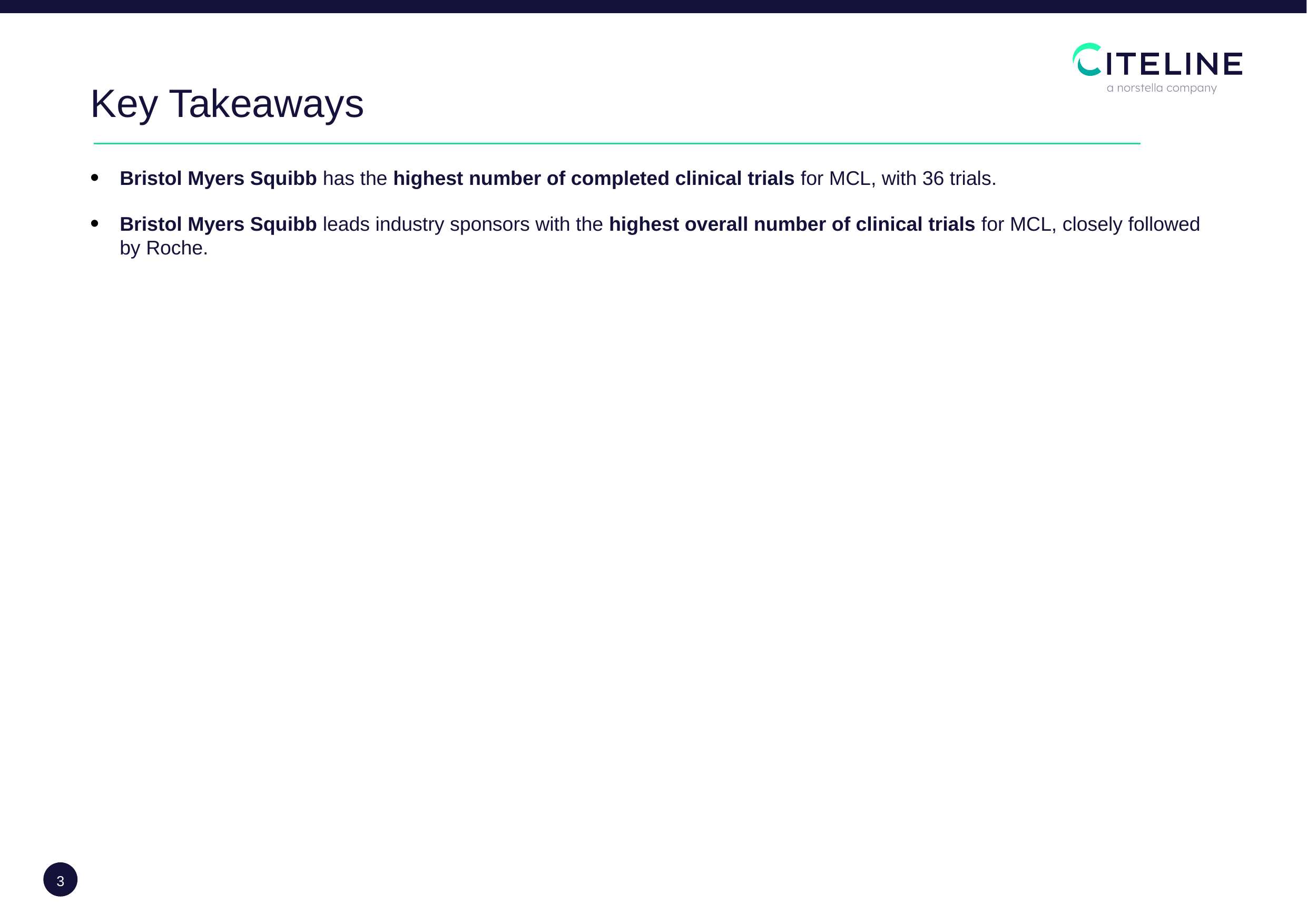

Key Takeaways
Bristol Myers Squibb has the highest number of completed clinical trials for MCL, with 36 trials.
Bristol Myers Squibb leads industry sponsors with the highest overall number of clinical trials for MCL, closely followed by Roche.